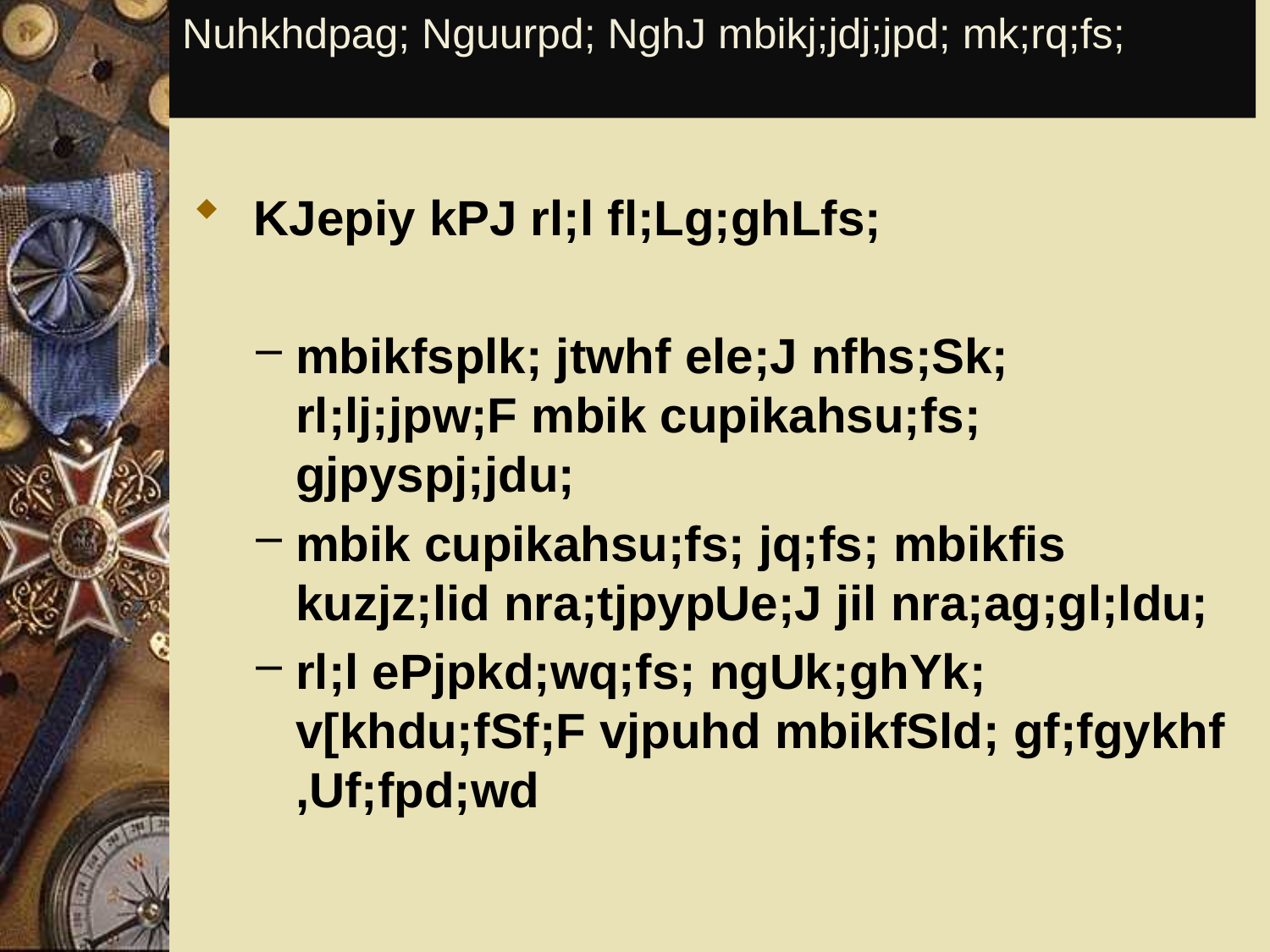

# Nuhkhdpag; Nguurpd; NghJ mbikj;jdj;jpd; mk;rq;fs;
 KJepiy kPJ rl;l fl;Lg;ghLfs;

mbikfsplk; jtwhf ele;J nfhs;Sk; rl;lj;jpw;F mbik cupikahsu;fs; gjpyspj;jdu;
mbik cupikahsu;fs; jq;fs; mbikfis kuzjz;lid nra;tjpypUe;J jil nra;ag;gl;ldu;
rl;l ePjpkd;wq;fs; ngUk;ghYk; v[khdu;fSf;F vjpuhd mbikfSld; gf;fgykhf ,Uf;fpd;wd